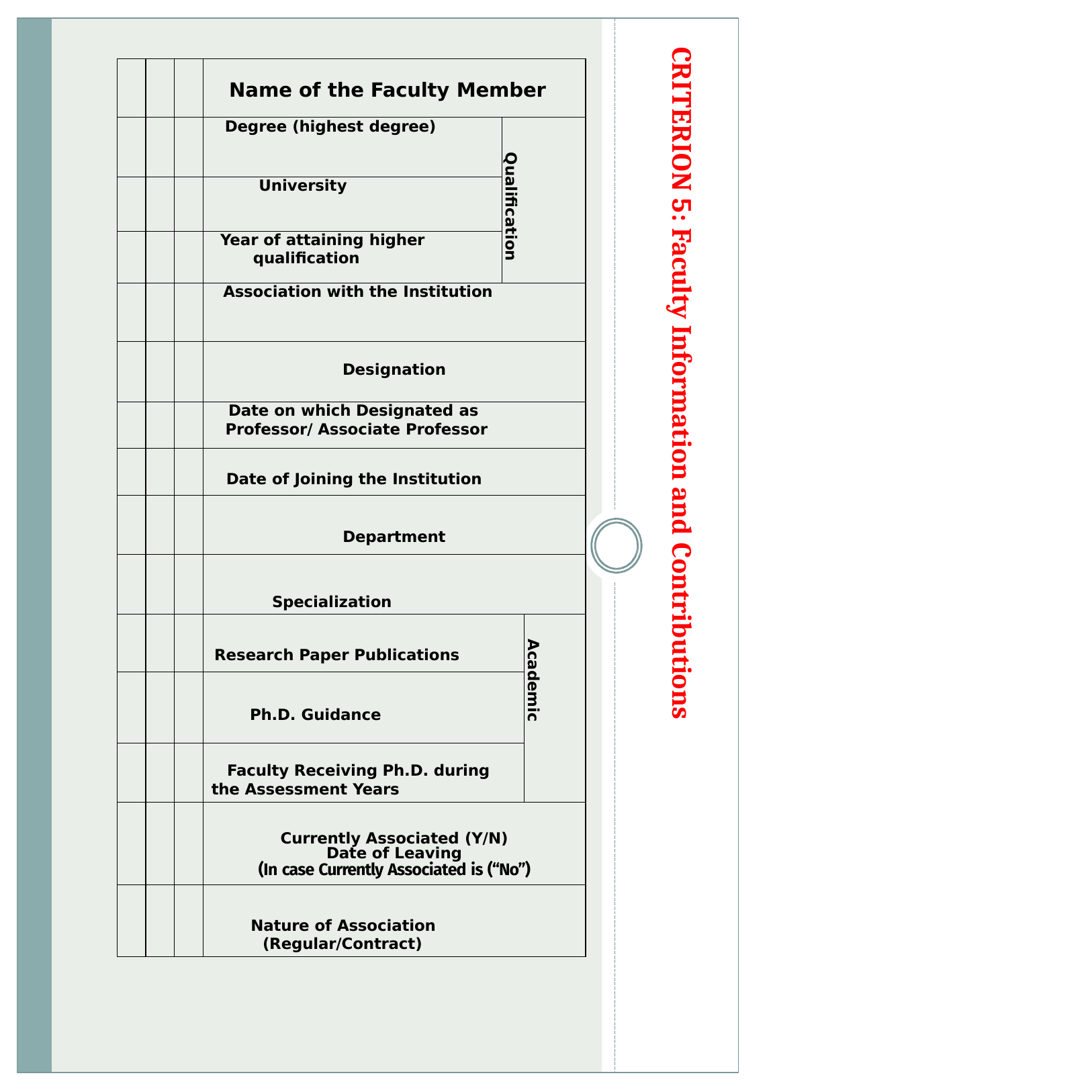

CRITERION 5: Faculty Information and Contributions
|  |  |  | Name of the Faculty Member |  |  |
| --- | --- | --- | --- | --- | --- |
|  |  |  | Degree (highest degree) | Qualification |  |
|  |  |  | University |  |  |
|  |  |  | Year of attaining higher qualification |  |  |
|  |  |  | Association with the Institution |  |  |
|  |  |  | Designation |  |  |
|  |  |  | Date on which Designated as Professor/ Associate Professor |  |  |
|  |  |  | Date of Joining the Institution |  |  |
|  |  |  | Department |  |  |
|  |  |  | Specialization |  |  |
|  |  |  | Research Paper Publications |  | Academic |
|  |  |  | Ph.D. Guidance |  |  |
|  |  |  | Faculty Receiving Ph.D. during the Assessment Years |  |  |
|  |  |  | Currently Associated (Y/N) Date of Leaving (In case Currently Associated is (“No”) |  |  |
|  |  |  | Nature of Association (Regular/Contract) |  |  |
Research